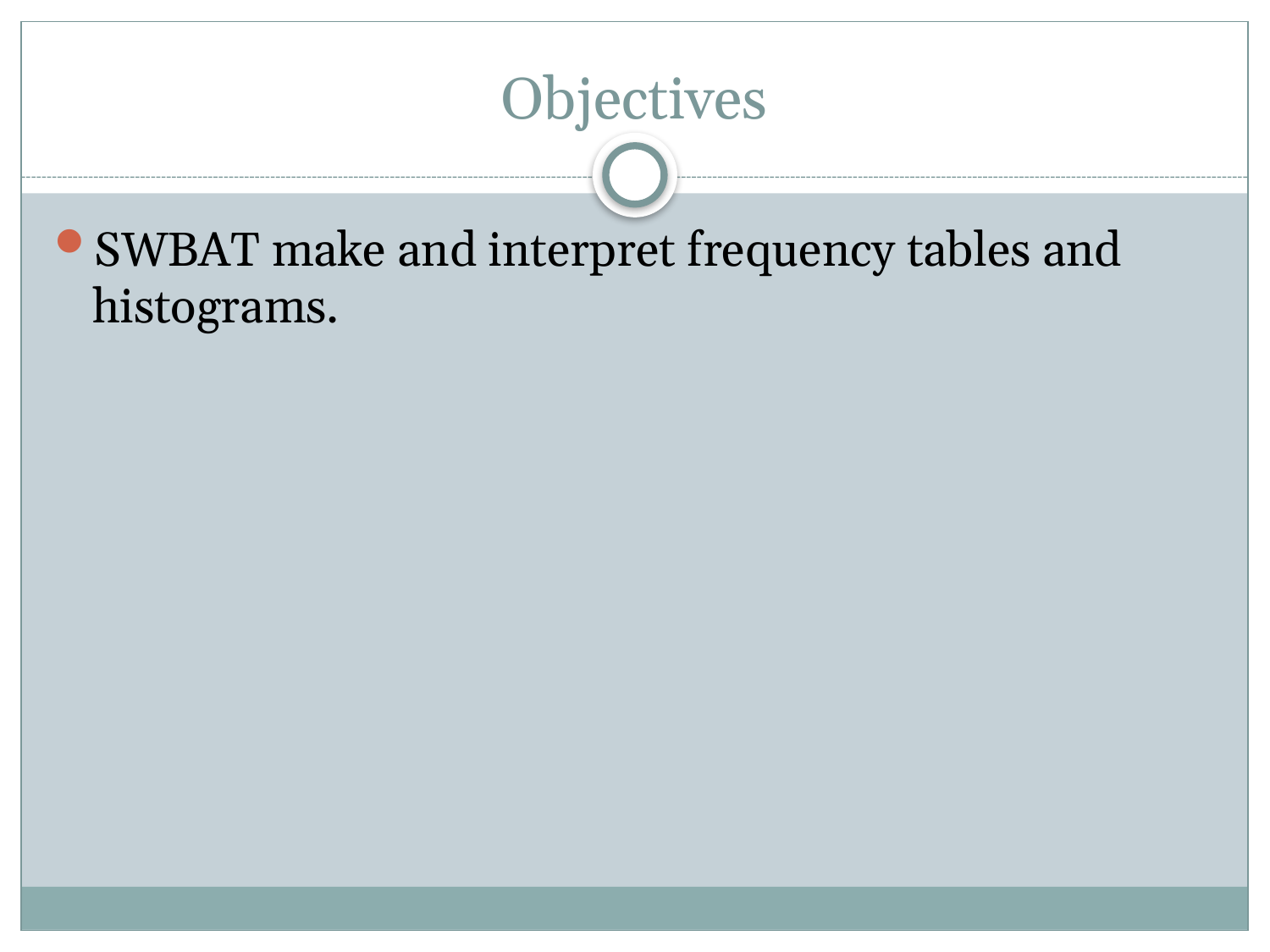

# Objectives
SWBAT make and interpret frequency tables and histograms.